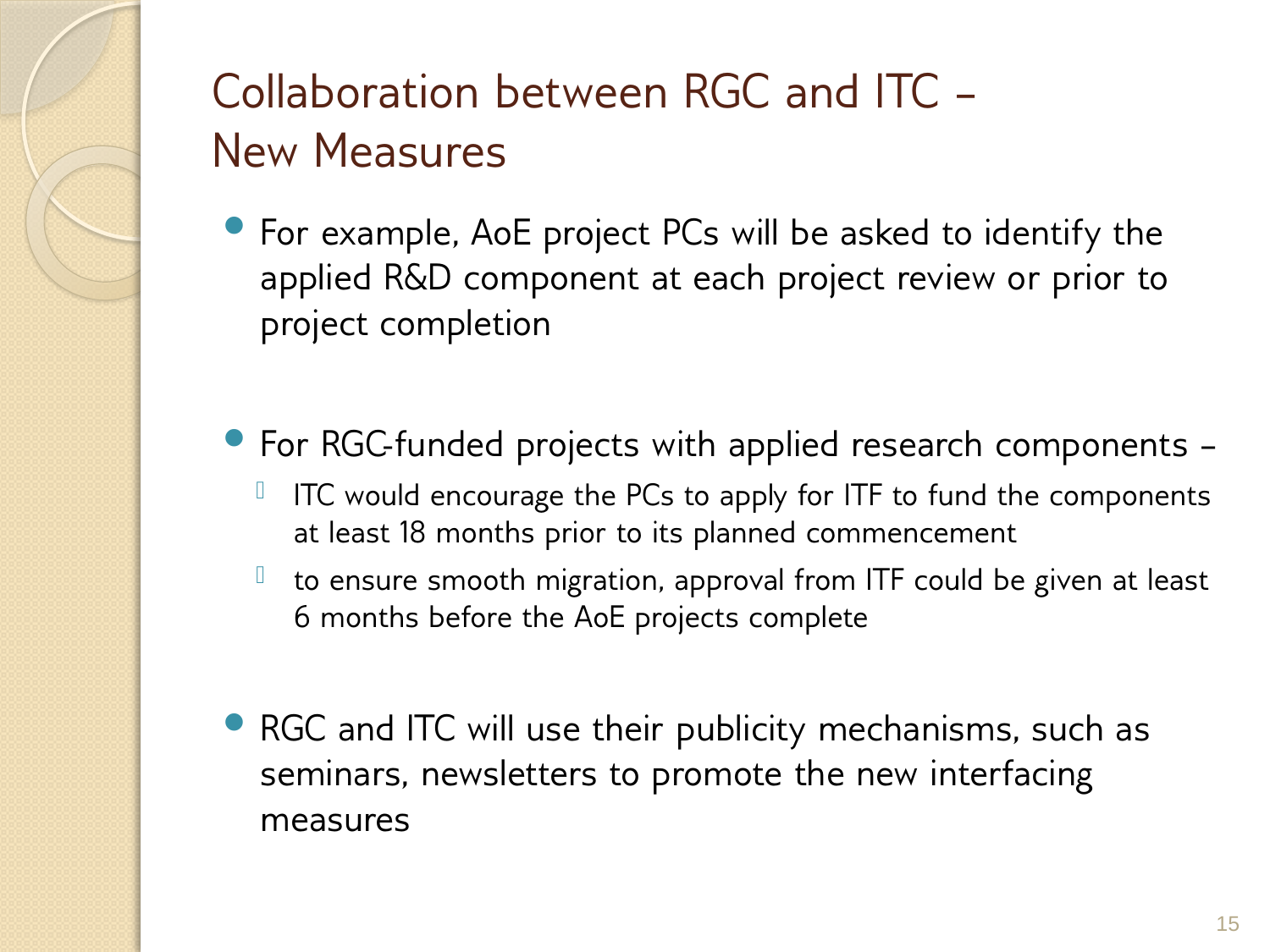

# Collaboration between RGC and ITC – New Measures
For example, AoE project PCs will be asked to identify the applied R&D component at each project review or prior to project completion

For RGC-funded projects with applied research components –
ITC would encourage the PCs to apply for ITF to fund the components at least 18 months prior to its planned commencement
to ensure smooth migration, approval from ITF could be given at least 6 months before the AoE projects complete

RGC and ITC will use their publicity mechanisms, such as seminars, newsletters to promote the new interfacing measures

15